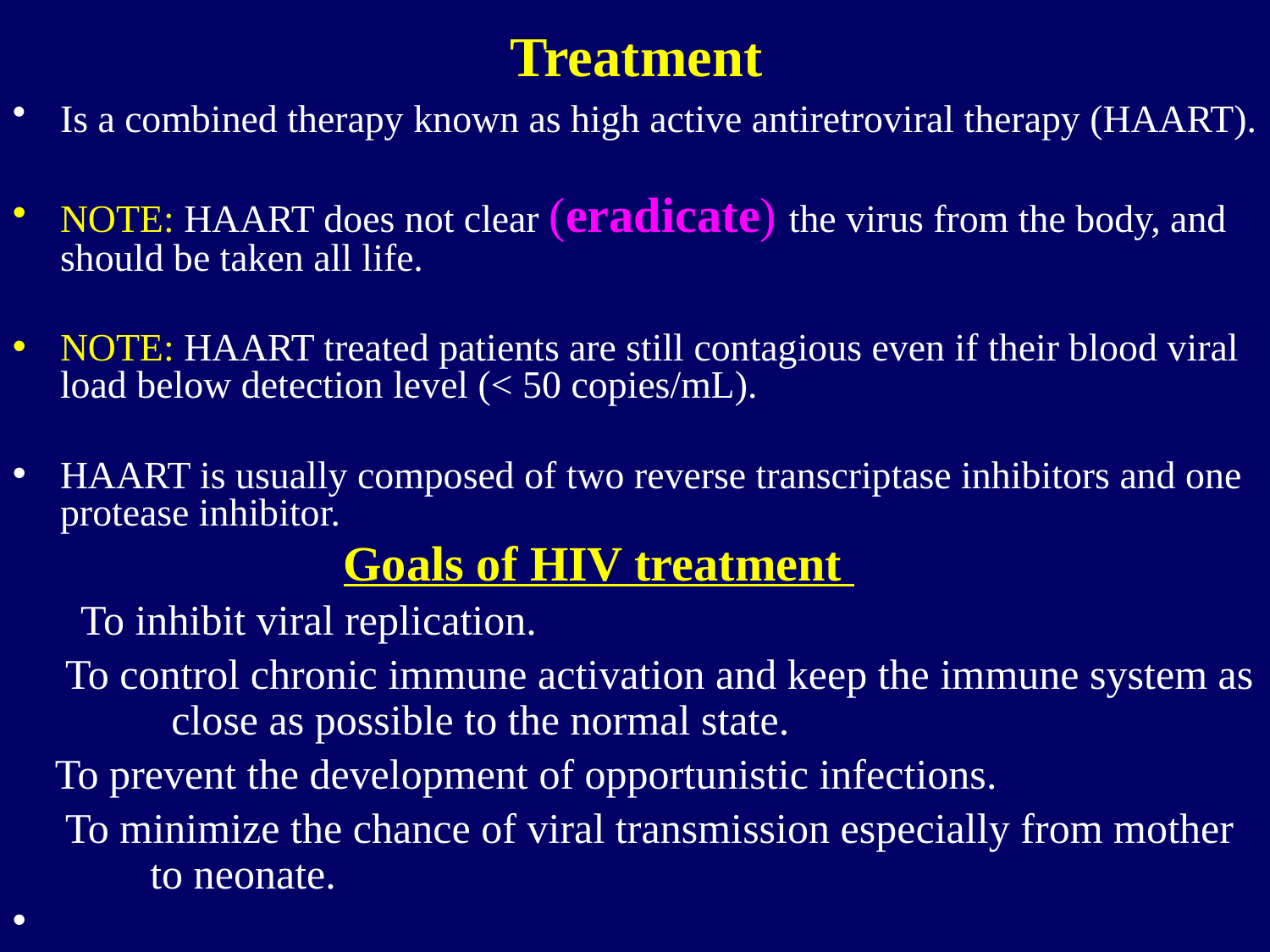

Treatment
Is a combined therapy known as high active antiretroviral therapy (HAART).

NOTE: HAART does not clear (eradicate) the virus from the body, and should be taken all life.

NOTE: HAART treated patients are still contagious even if their blood viral load below detection level (< 50 copies/mL).

HAART is usually composed of two reverse transcriptase inhibitors and one protease inhibitor.
                                  Goals of HIV treatment
       To inhibit viral replication.
     To control chronic immune activation and keep the immune system as                close as possible to the normal state.
    To prevent the development of opportunistic infections.
     To minimize the chance of viral transmission especially from mother                to neonate.